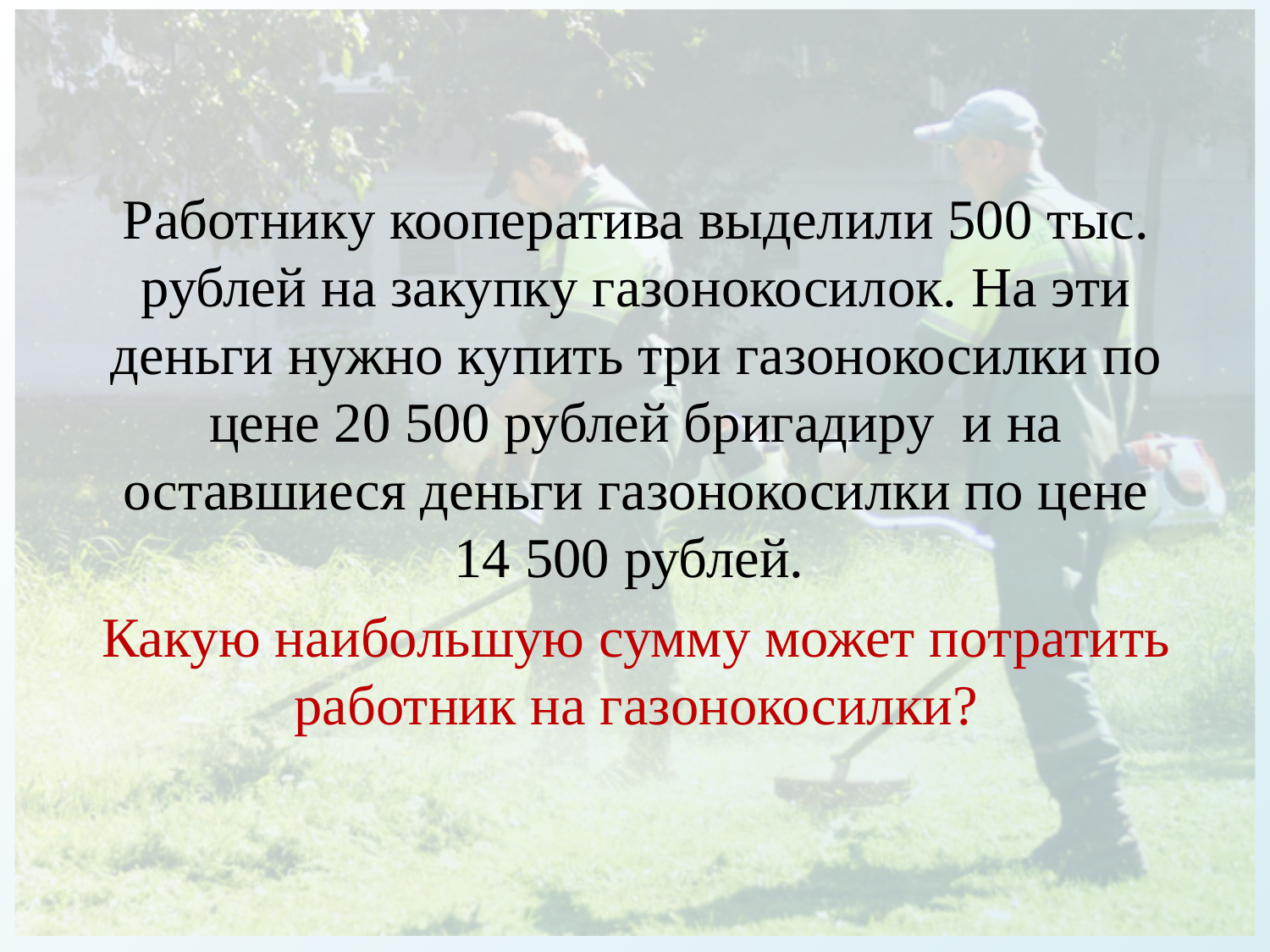

Работнику кооператива выделили 500 тыс. рублей на закупку газонокосилок. На эти деньги нужно купить три газонокосилки по цене 20 500 рублей бригадиру  и на оставшиеся деньги газонокосилки по цене 14 500 рублей.
Какую наибольшую сумму может потратить работник на газонокосилки?